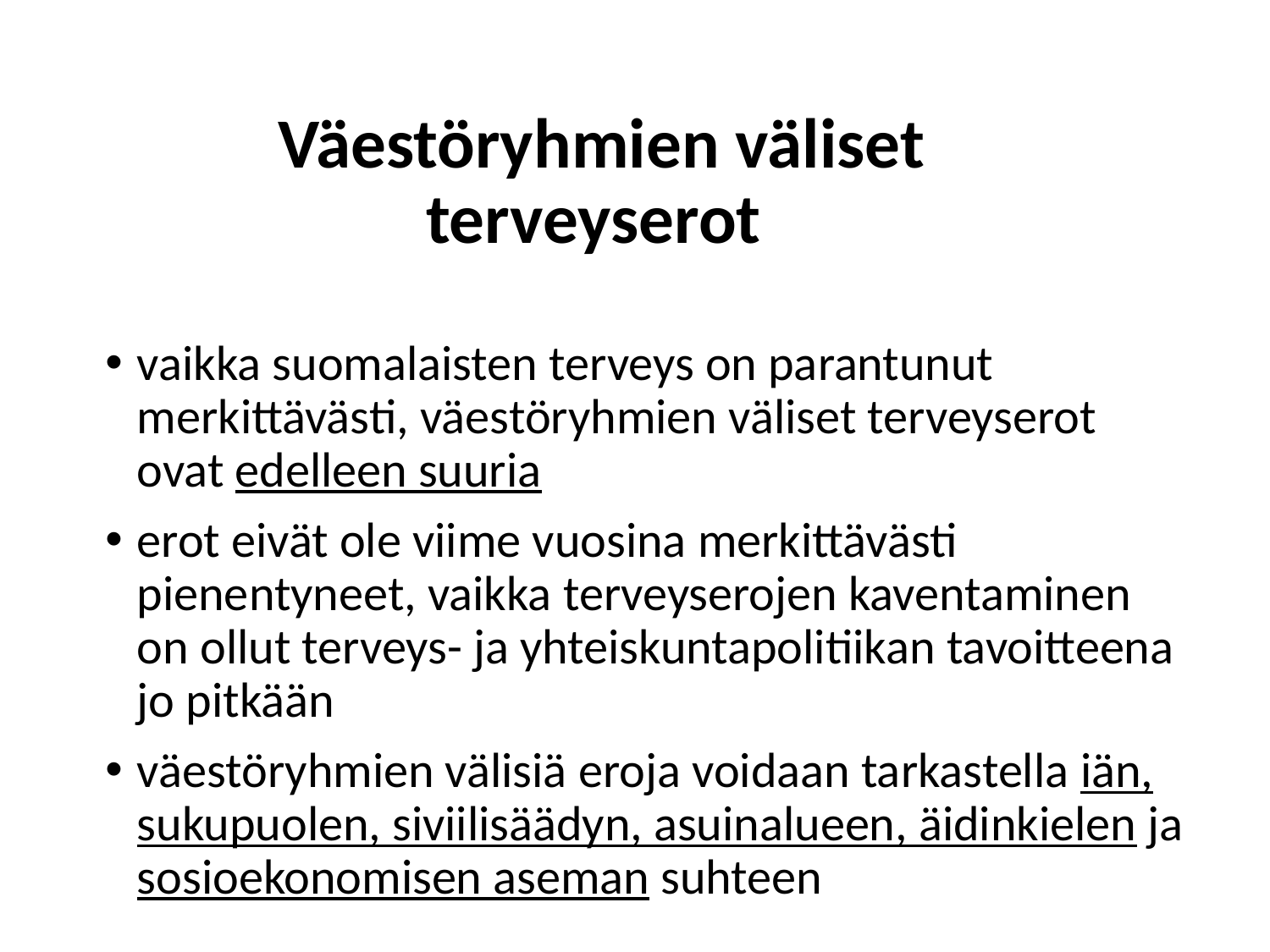

# Väestöryhmien väliset terveyserot
vaikka suomalaisten terveys on parantunut merkittävästi, väestöryhmien väliset terveyserot ovat edelleen suuria
erot eivät ole viime vuosina merkittävästi pienentyneet, vaikka terveyserojen kaventaminen on ollut terveys- ja yhteiskuntapolitiikan tavoitteena jo pitkään
väestöryhmien välisiä eroja voidaan tarkastella iän, sukupuolen, siviilisäädyn, asuinalueen, äidinkielen ja sosioekonomisen aseman suhteen